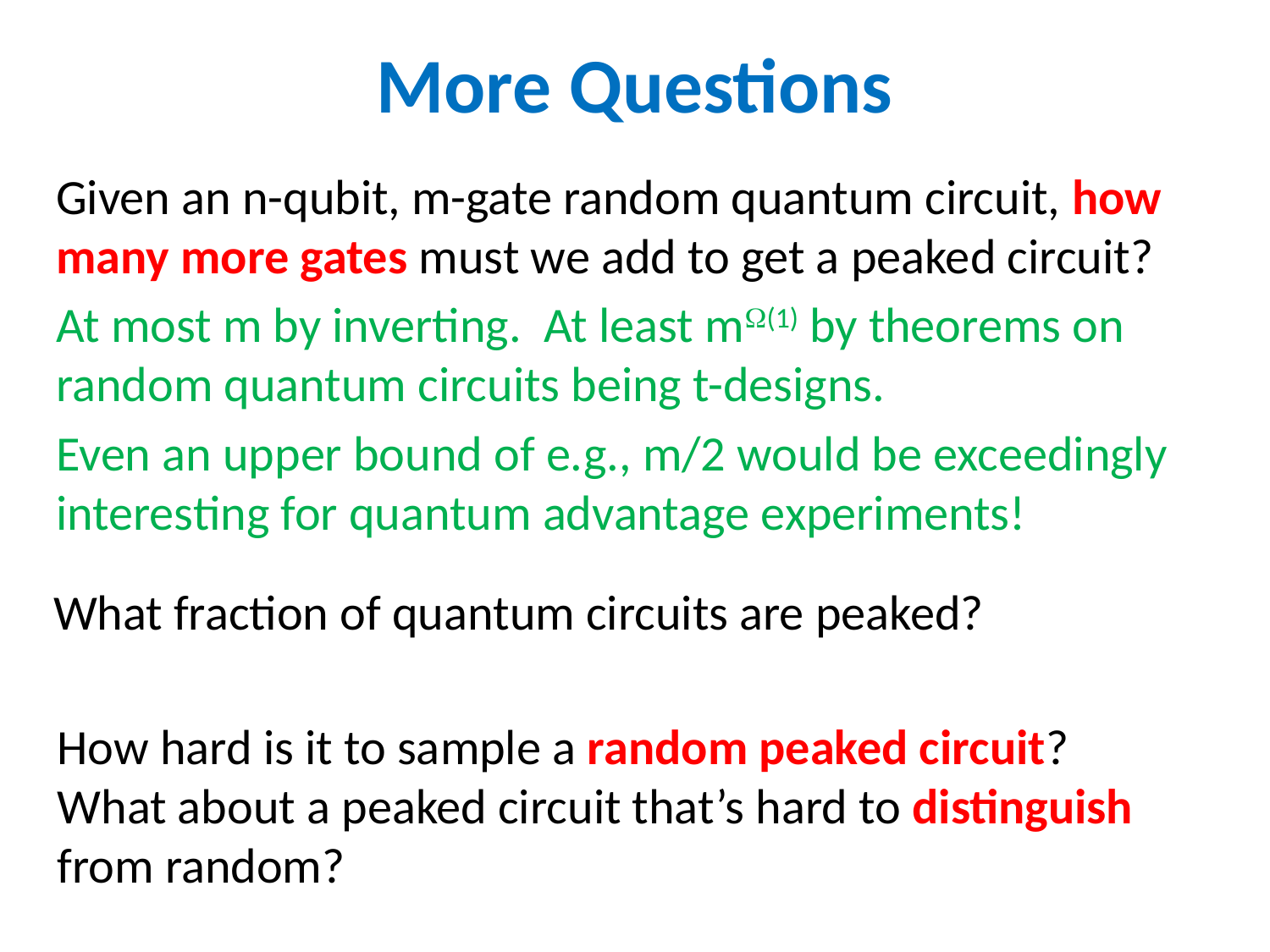

# More Questions
Given an n-qubit, m-gate random quantum circuit, how many more gates must we add to get a peaked circuit?
At most m by inverting.  At least mΩ(1) by theorems on random quantum circuits being t-designs.
Even an upper bound of e.g., m/2 would be exceedingly interesting for quantum advantage experiments!
What fraction of quantum circuits are peaked?
How hard is it to sample a random peaked circuit?  What about a peaked circuit that’s hard to distinguish from random?